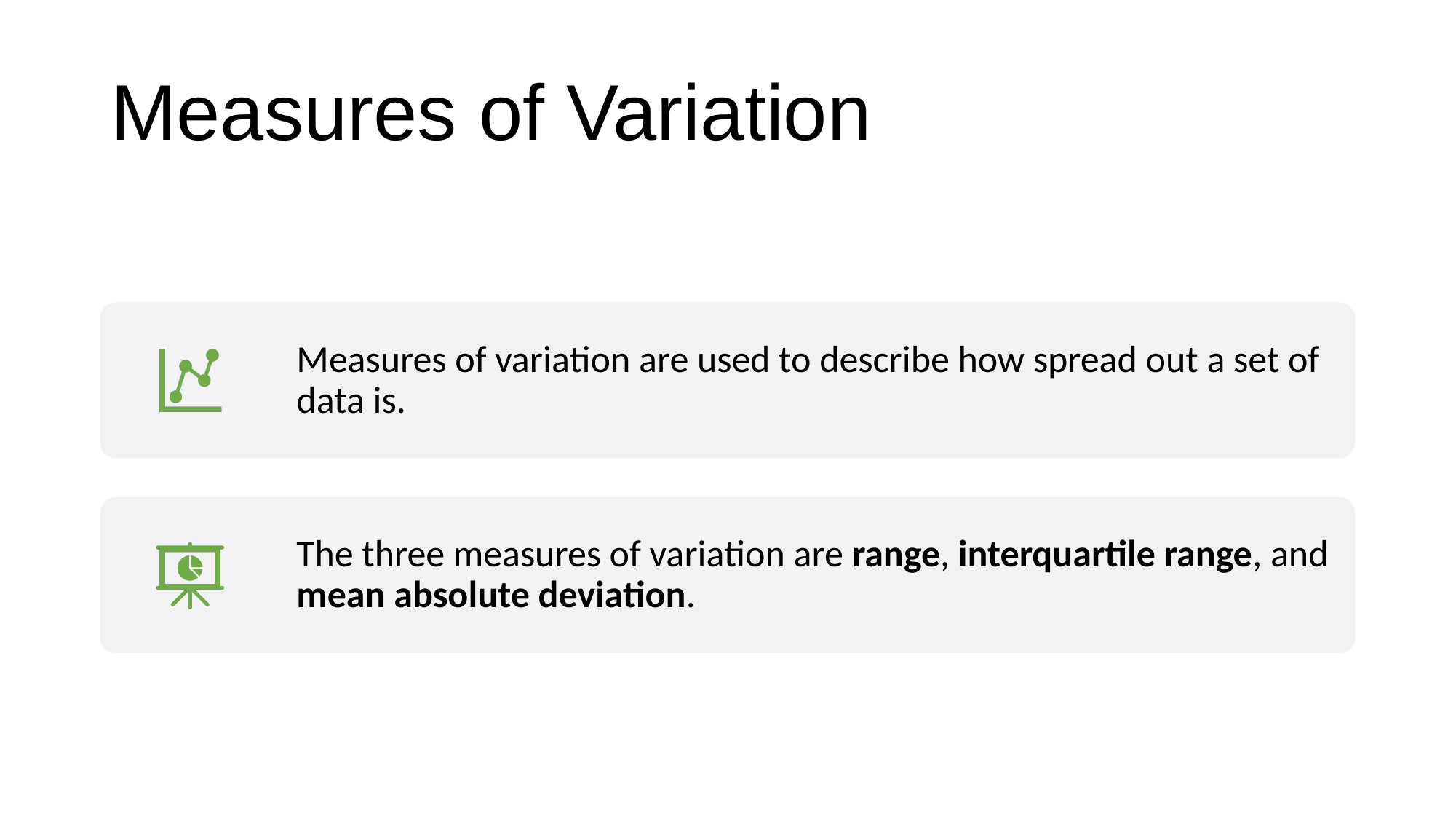

# Measures of Variation
Measures of variation are used to describe how spread out a set of data is.
The three measures of variation are range, interquartile range, and mean absolute deviation.